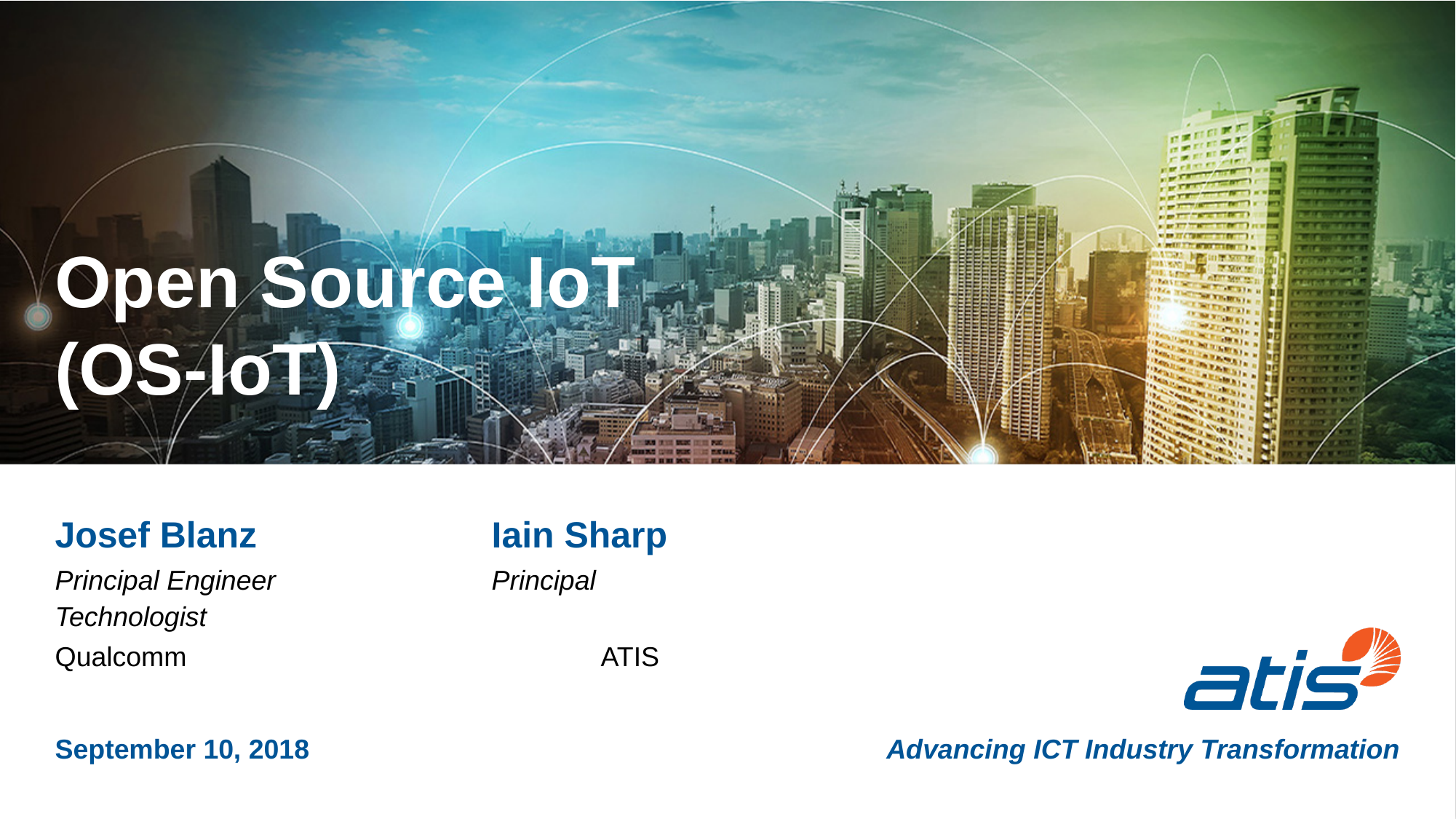

Open Source IoT
(OS-IoT)
Josef Blanz			Iain Sharp
Principal Engineer		Principal Technologist
Qualcomm				ATIS
September 10, 2018